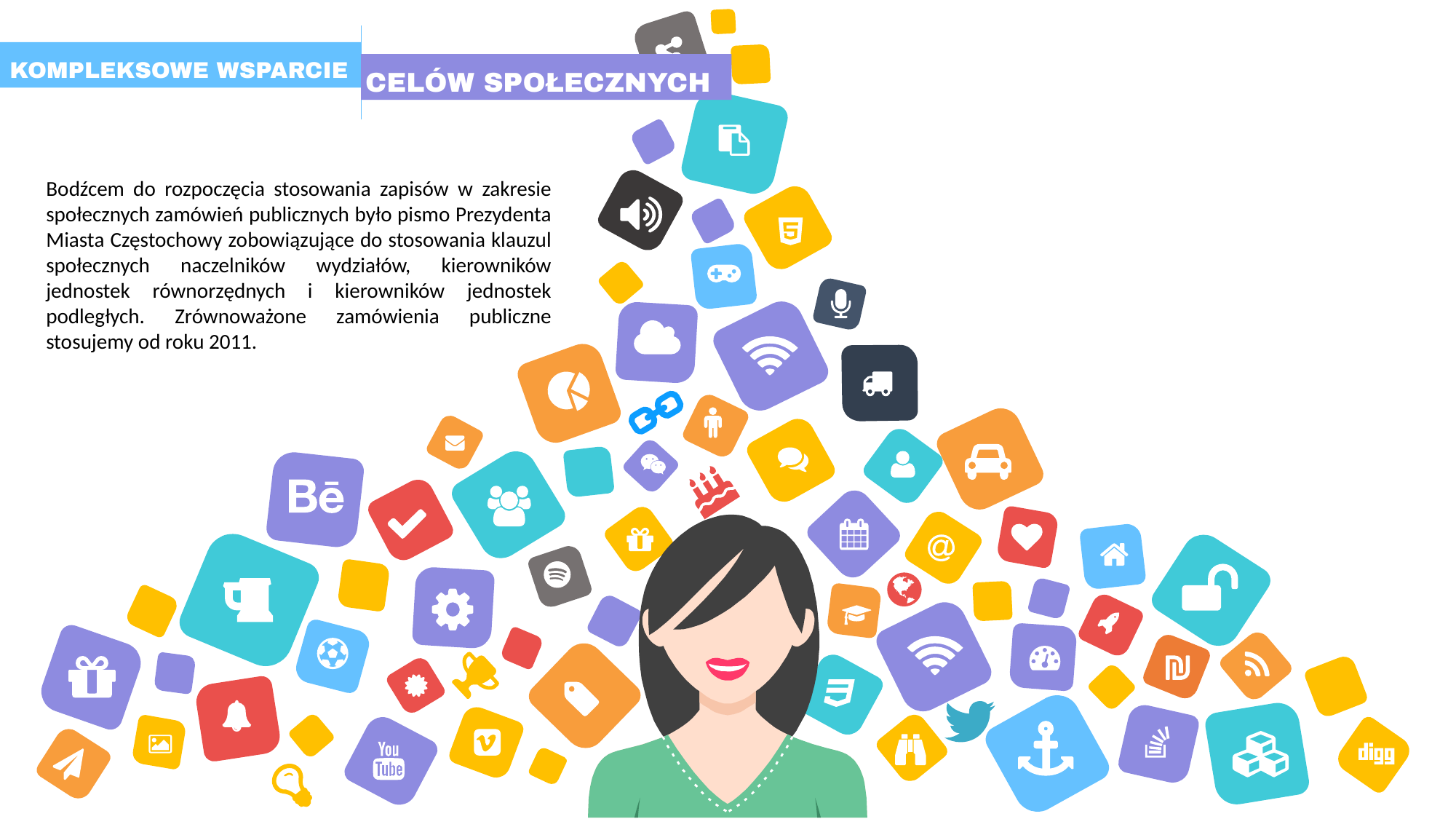

KOMPLEKSOWE WSPARCIE

CELÓW SPOŁECZNYCH

Bodźcem do rozpoczęcia stosowania zapisów w zakresie społecznych zamówień publicznych było pismo Prezydenta Miasta Częstochowy zobowiązujące do stosowania klauzul społecznych naczelników wydziałów, kierowników jednostek równorzędnych i kierowników jednostek podległych. Zrównoważone zamówienia publiczne stosujemy od roku 2011.